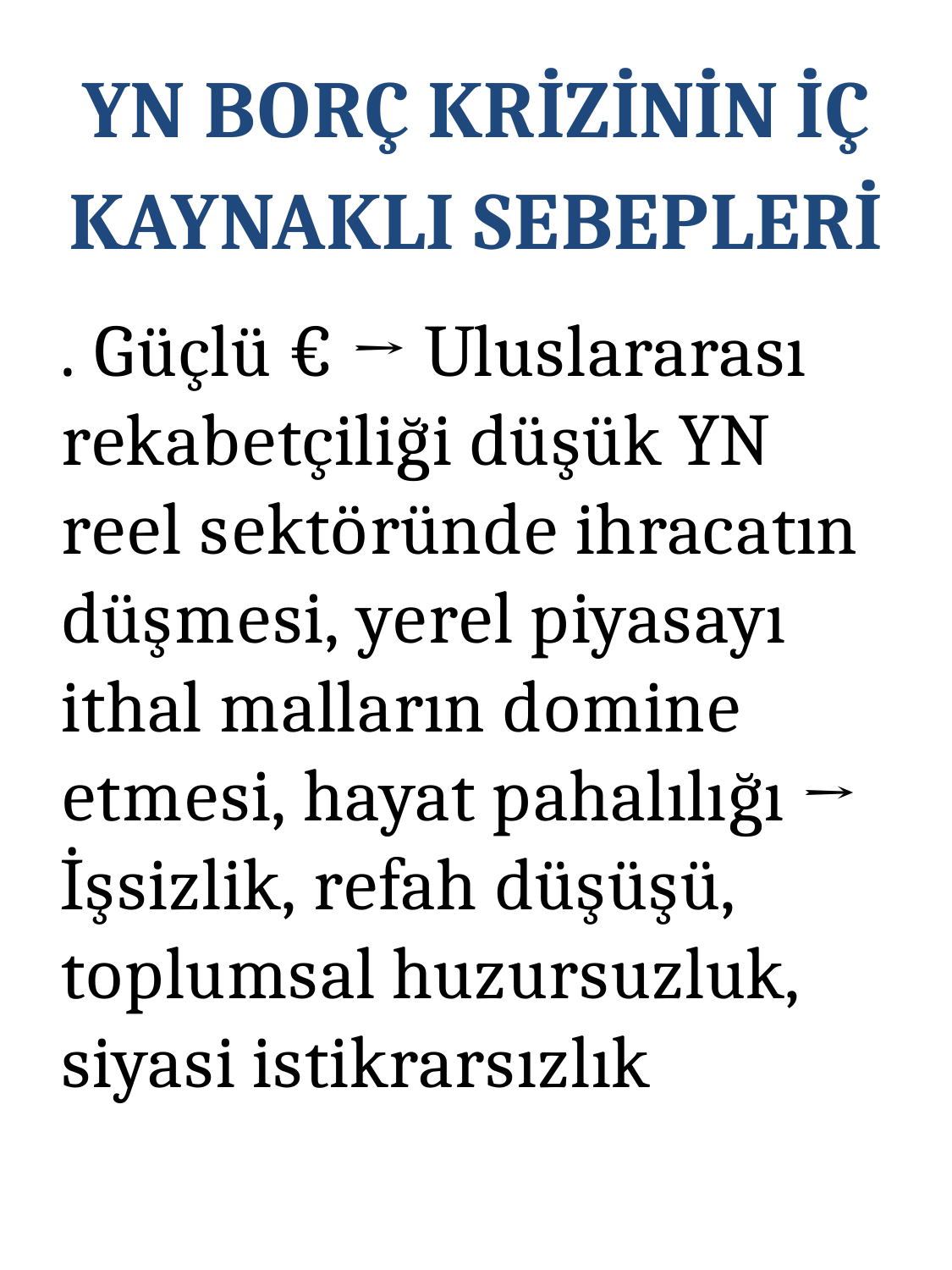

YN BORÇ KRİZİNİN İÇ KAYNAKLI SEBEPLERİ
. Güçlü € → Uluslararası rekabetçiliği düşük YN reel sektöründe ihracatın düşmesi, yerel piyasayı ithal malların domine etmesi, hayat pahalılığı → İşsizlik, refah düşüşü, toplumsal huzursuzluk, siyasi istikrarsızlık